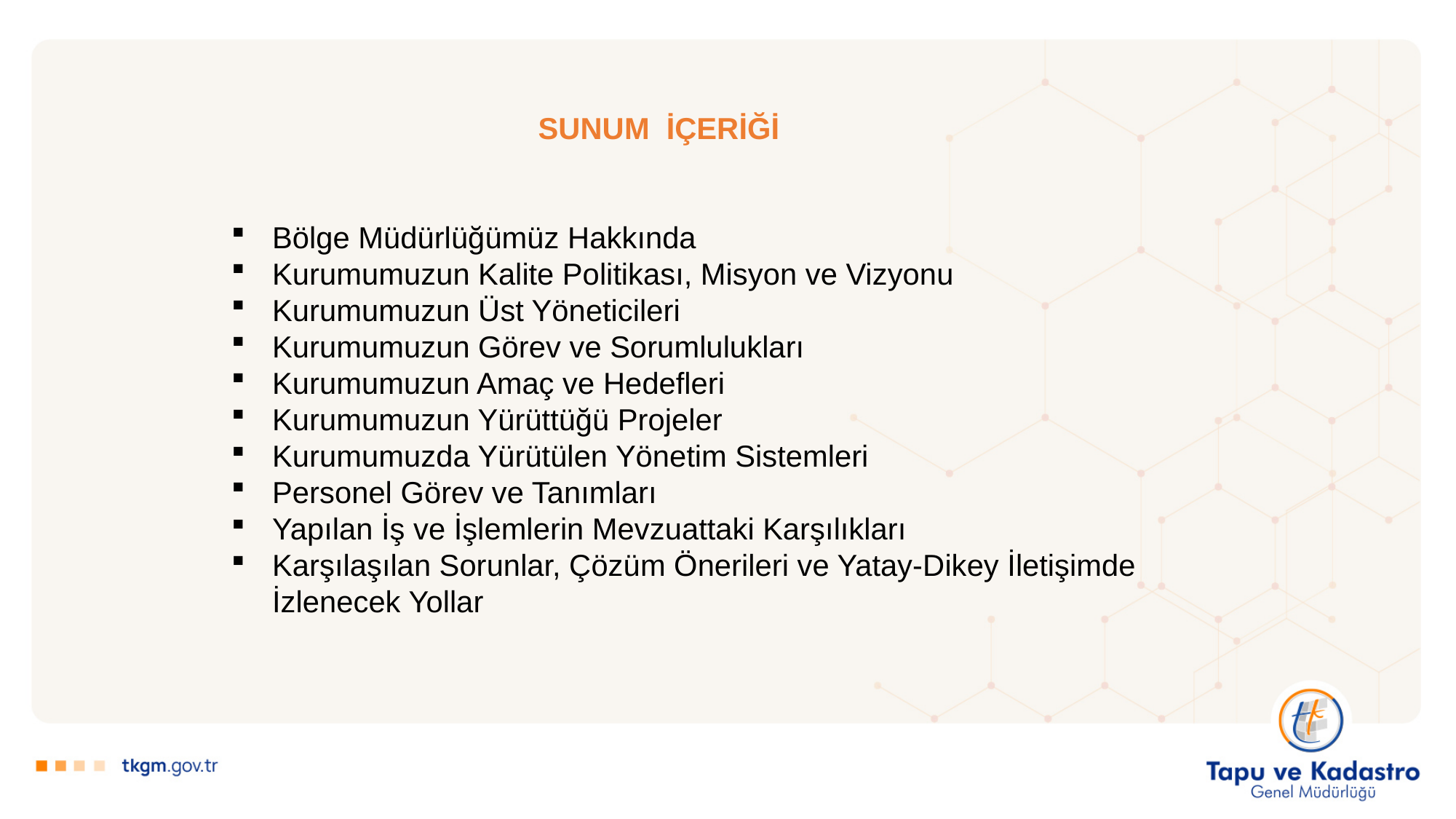

SUNUM  İÇERİĞİ

Bölge Müdürlüğümüz Hakkında
Kurumumuzun Kalite Politikası, Misyon ve Vizyonu
Kurumumuzun Üst Yöneticileri
Kurumumuzun Görev ve Sorumlulukları
Kurumumuzun Amaç ve Hedefleri
Kurumumuzun Yürüttüğü Projeler
Kurumumuzda Yürütülen Yönetim Sistemleri
Personel Görev ve Tanımları
Yapılan İş ve İşlemlerin Mevzuattaki Karşılıkları
Karşılaşılan Sorunlar, Çözüm Önerileri ve Yatay-Dikey İletişimde İzlenecek Yollar